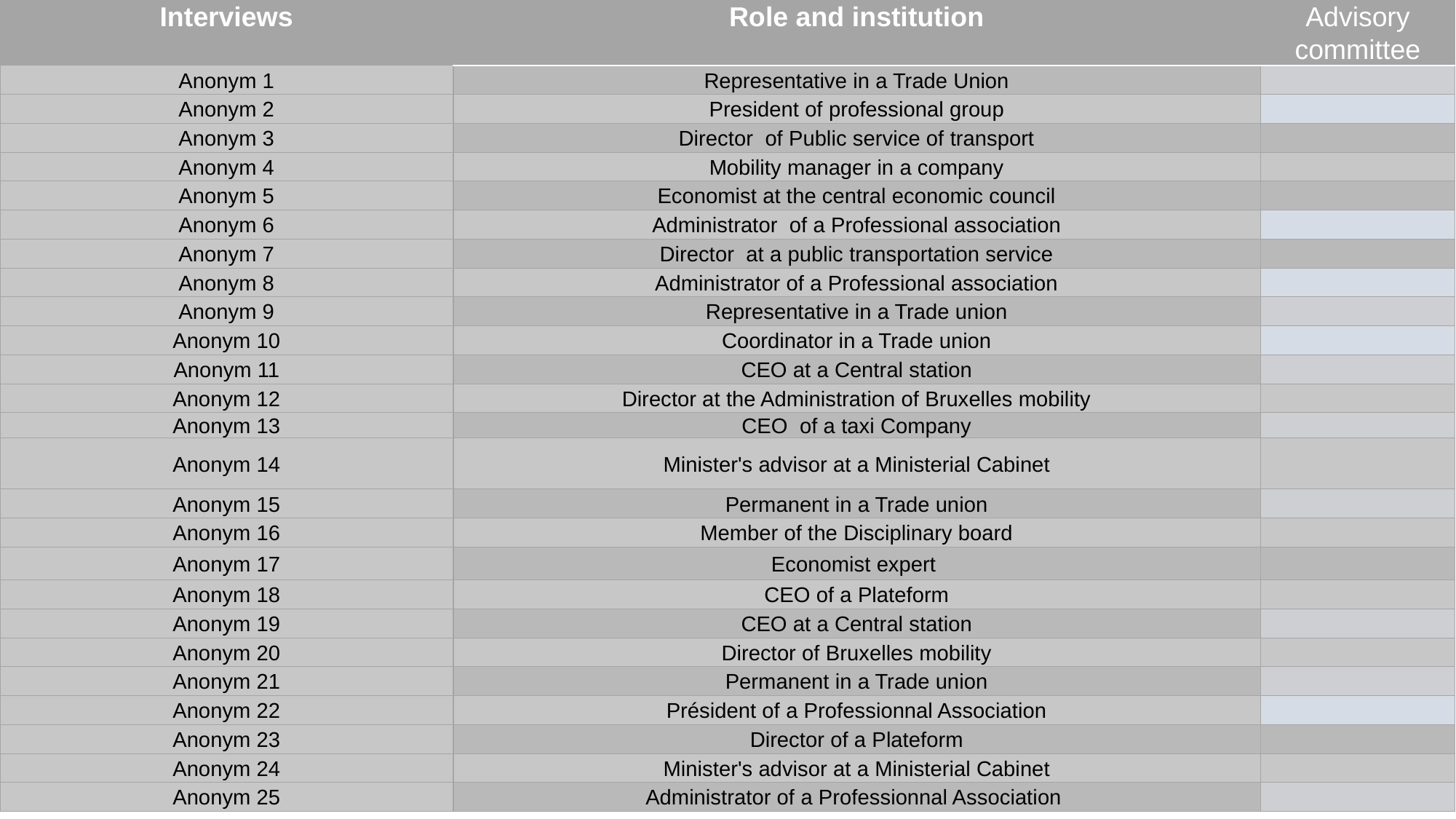

| Interviews | Role and institution | Advisory committee |
| --- | --- | --- |
| Anonym 1 | Representative in a Trade Union |  |
| Anonym 2 | President of professional group |  |
| Anonym 3 | Director of Public service of transport |  |
| Anonym 4 | Mobility manager in a company |  |
| Anonym 5 | Economist at the central economic council |  |
| Anonym 6 | Administrator of a Professional association |  |
| Anonym 7 | Director at a public transportation service |  |
| Anonym 8 | Administrator of a Professional association |  |
| Anonym 9 | Representative in a Trade union |  |
| Anonym 10 | Coordinator in a Trade union |  |
| Anonym 11 | CEO at a Central station |  |
| Anonym 12 | Director at the Administration of Bruxelles mobility |  |
| Anonym 13 | CEO of a taxi Company |  |
| Anonym 14 | Minister's advisor at a Ministerial Cabinet |  |
| Anonym 15 | Permanent in a Trade union |  |
| Anonym 16 | Member of the Disciplinary board |  |
| Anonym 17 | Economist expert |  |
| Anonym 18 | CEO of a Plateform |  |
| Anonym 19 | CEO at a Central station |  |
| Anonym 20 | Director of Bruxelles mobility |  |
| Anonym 21 | Permanent in a Trade union |  |
| Anonym 22 | Président of a Professionnal Association |  |
| Anonym 23 | Director of a Plateform |  |
| Anonym 24 | Minister's advisor at a Ministerial Cabinet |  |
| Anonym 25 | Administrator of a Professionnal Association |  |
#